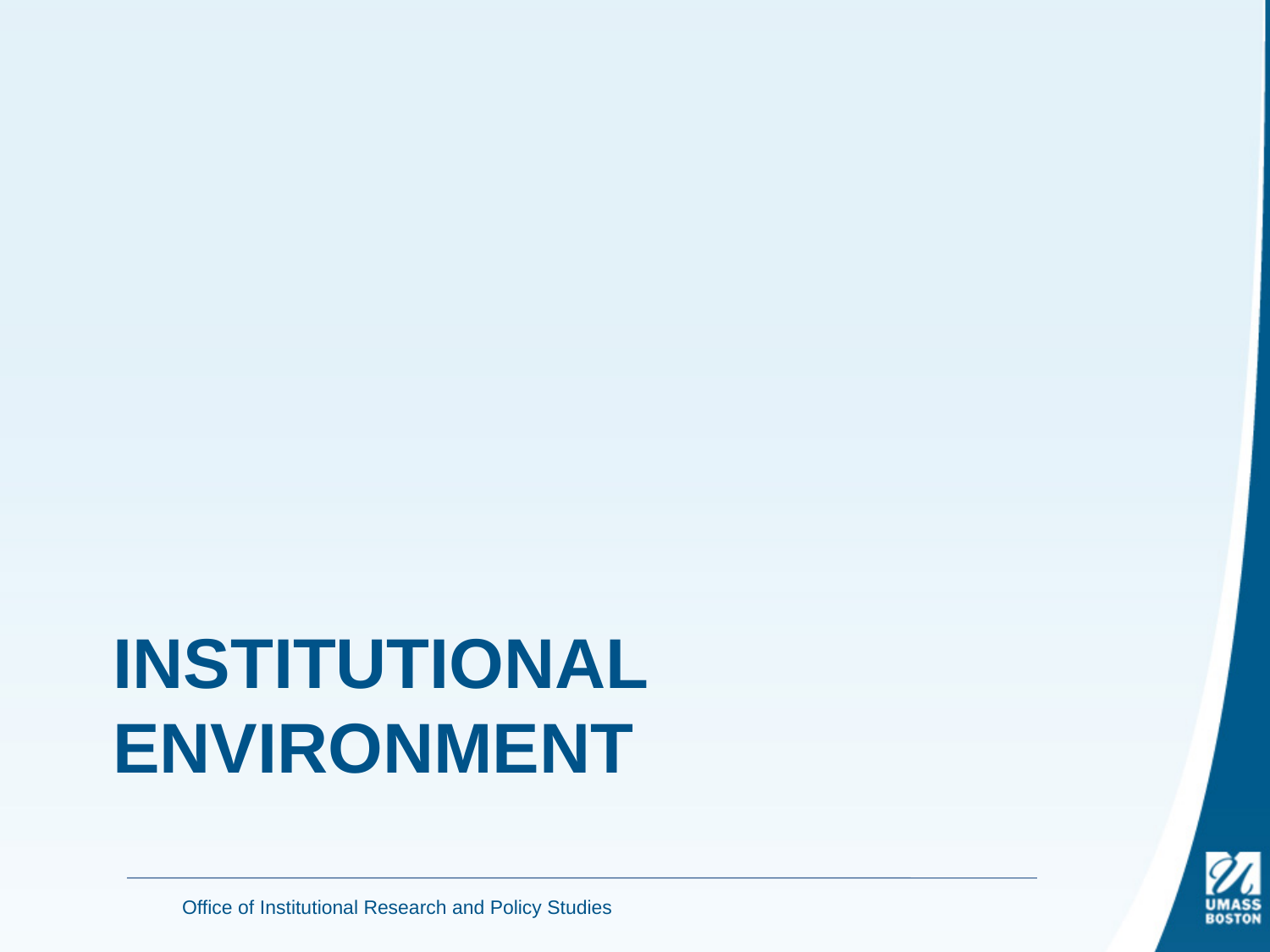

# Institutional environment
Office of Institutional Research and Policy Studies